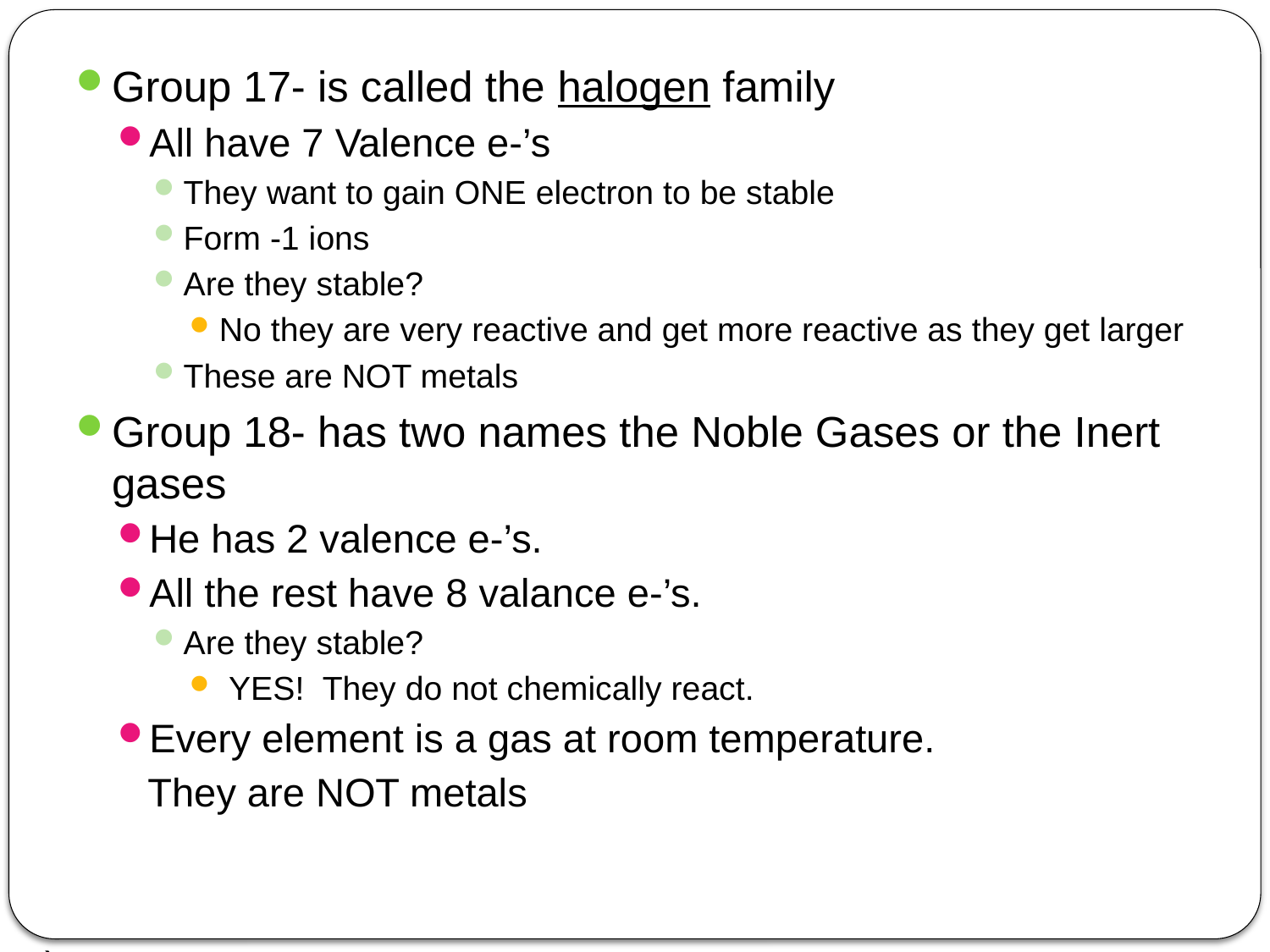

Group 17- is called the halogen family
All have 7 Valence e-’s
They want to gain ONE electron to be stable
Form -1 ions
Are they stable?
No they are very reactive and get more reactive as they get larger
These are NOT metals
Group 18- has two names the Noble Gases or the Inert gases
He has 2 valence e-’s.
All the rest have 8 valance e-’s.
Are they stable?
 YES!  They do not chemically react.
Every element is a gas at room temperature.
	They are NOT metals

`